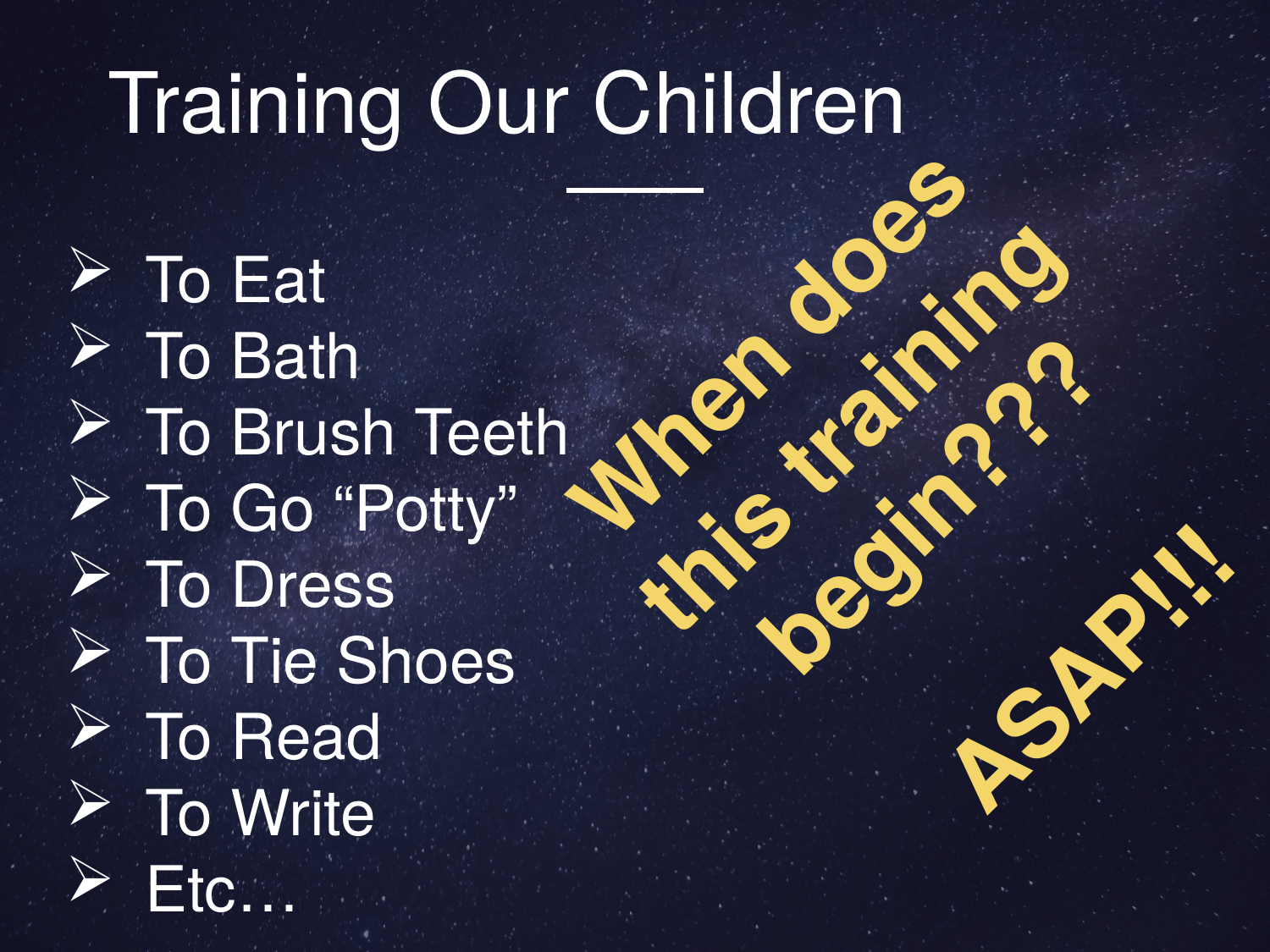

Training Our Children
When does this training begin???

ASAP!!!
To Eat
To Bath
To Brush Teeth
To Go “Potty”
To Dress
To Tie Shoes
To Read
To Write
Etc…